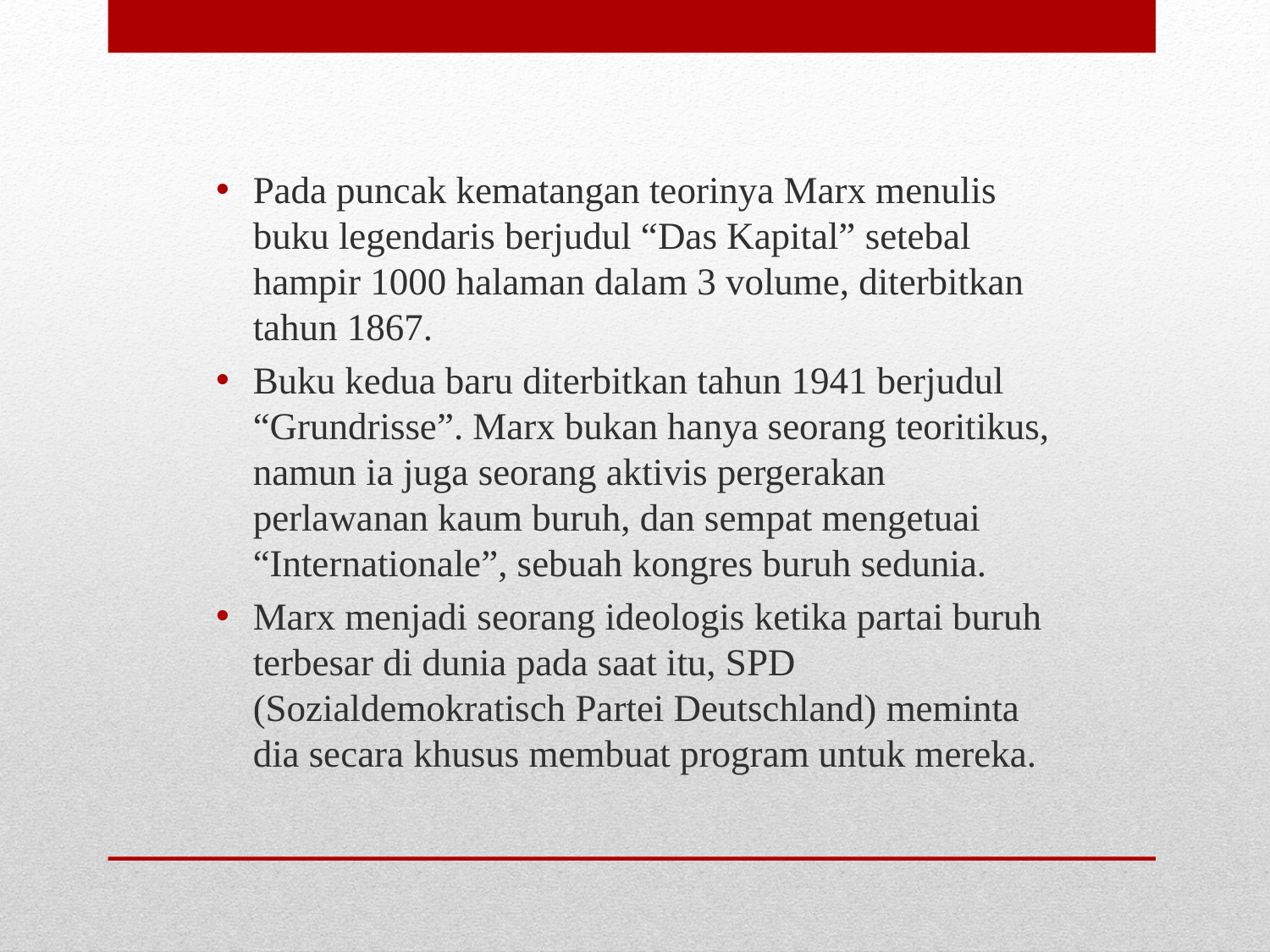

Pada puncak kematangan teorinya Marx menulis buku legendaris berjudul “Das Kapital” setebal hampir 1000 halaman dalam 3 volume, diterbitkan tahun 1867.
Buku kedua baru diterbitkan tahun 1941 berjudul “Grundrisse”. Marx bukan hanya seorang teoritikus, namun ia juga seorang aktivis pergerakan perlawanan kaum buruh, dan sempat mengetuai “Internationale”, sebuah kongres buruh sedunia.
Marx menjadi seorang ideologis ketika partai buruh terbesar di dunia pada saat itu, SPD (Sozialdemokratisch Partei Deutschland) meminta dia secara khusus membuat program untuk mereka.